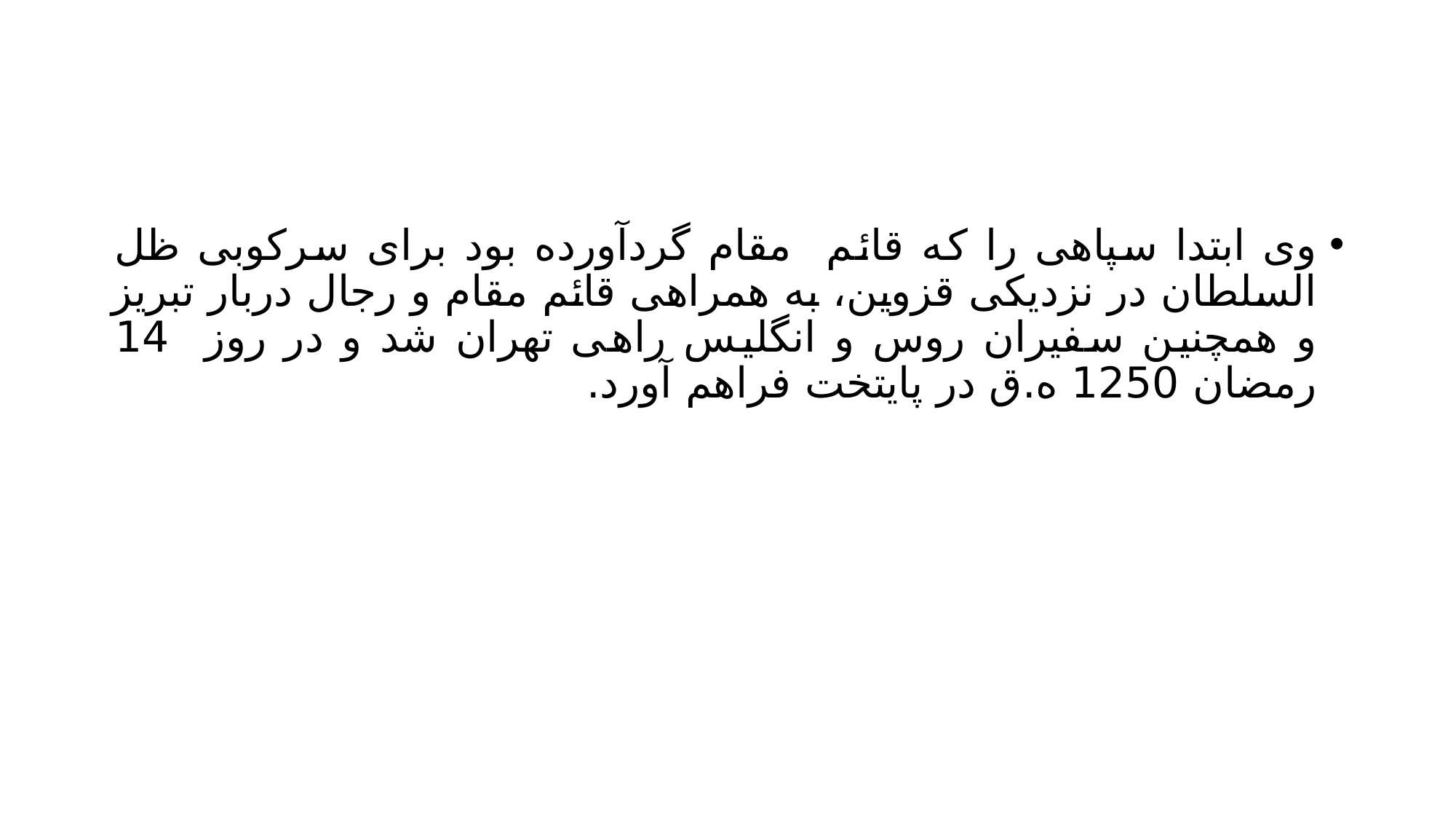

#
وی ابتدا سپاهی را که قائم  مقام گردآورده بود برای سرکوبی ظل السلطان در نزدیکی قزوین، به همراهی قائم مقام و رجال دربار تبریز و همچنین سفیران روس و انگلیس راهی تهران شد و در روز  14 رمضان 1250 ه.ق در پایتخت فراهم آورد.